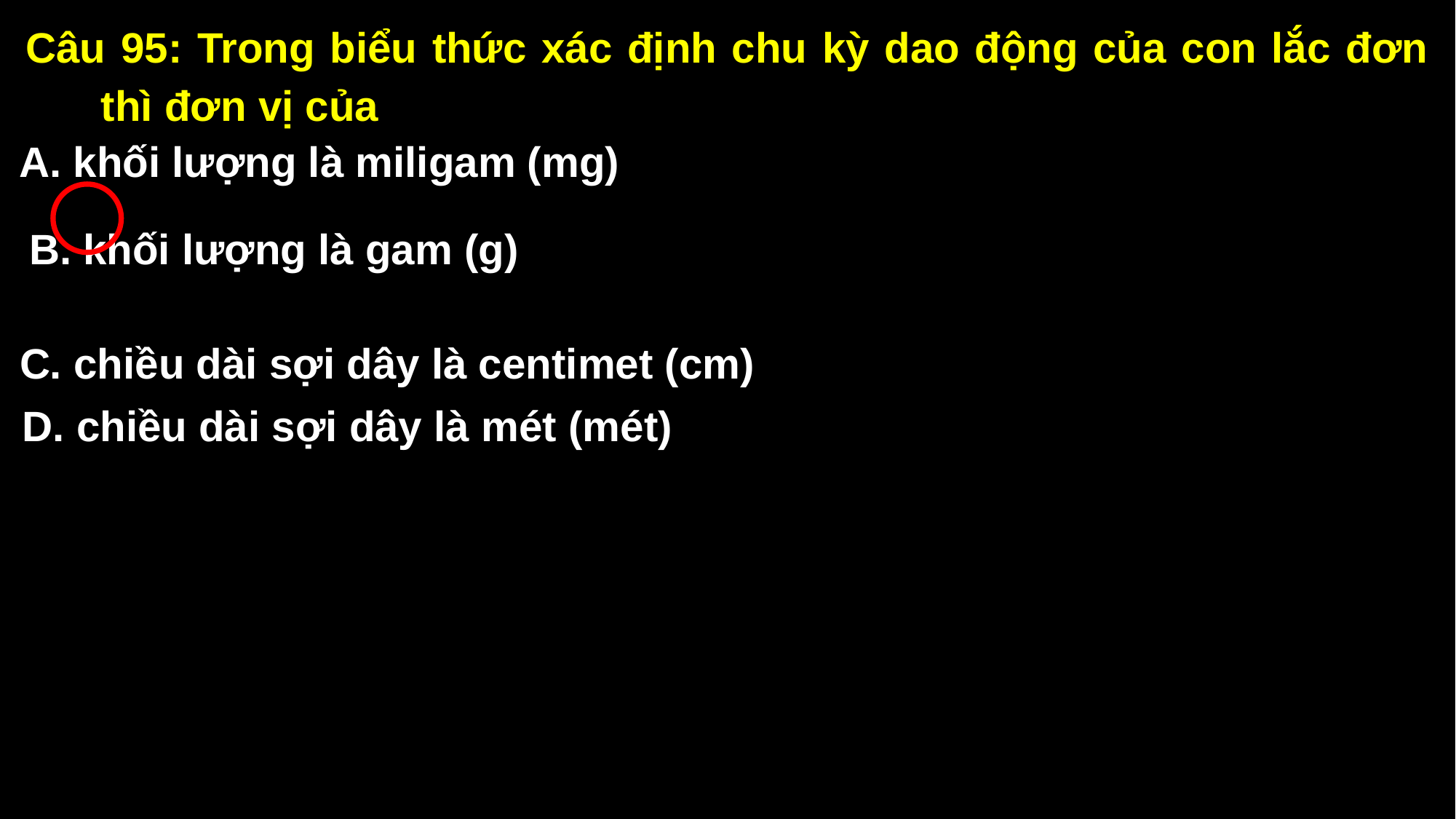

Câu 95: Trong biểu thức xác định chu kỳ dao động của con lắc đơn thì đơn vị của

A. khối lượng là miligam (mg)

B. khối lượng là gam (g)

C. chiều dài sợi dây là centimet (cm)
D. chiều dài sợi dây là mét (mét)